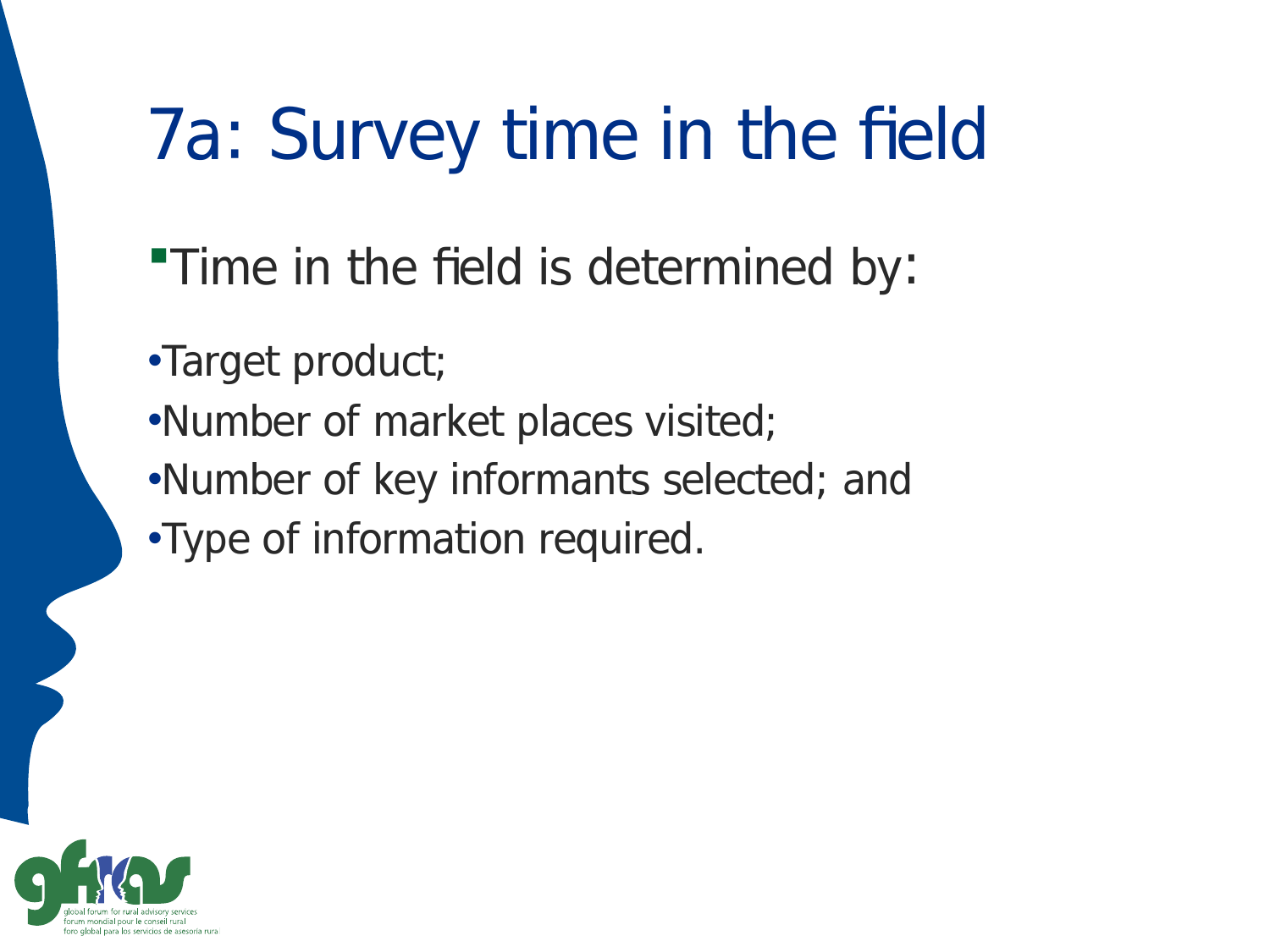

# 7a: Survey time in the field
Time in the field is determined by:

Target product;
Number of market places visited;
Number of key informants selected; and
Type of information required.